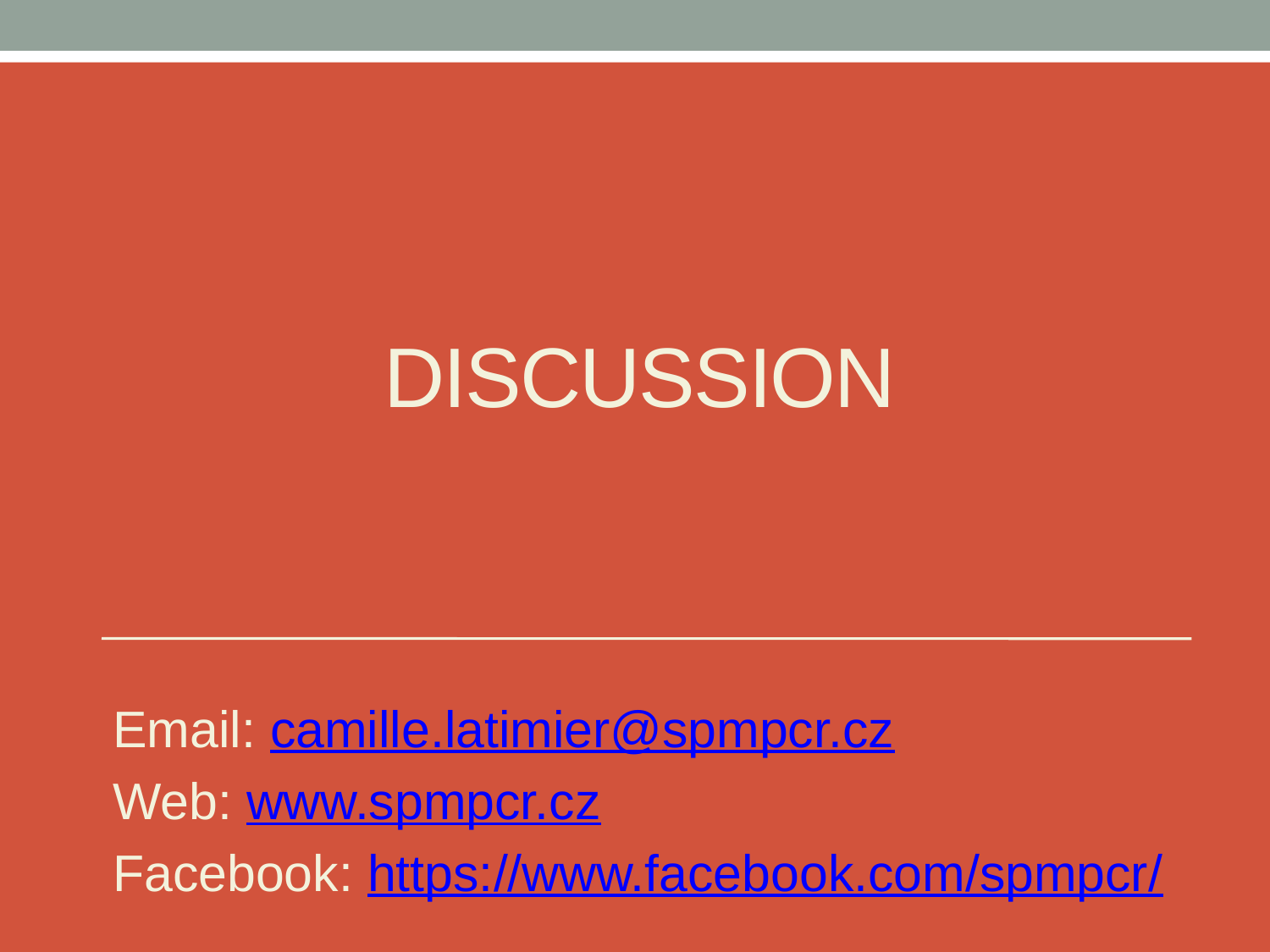

# DISCUSSION

Email: camille.latimier@spmpcr.cz
Web: www.spmpcr.cz
Facebook: https://www.facebook.com/spmpcr/